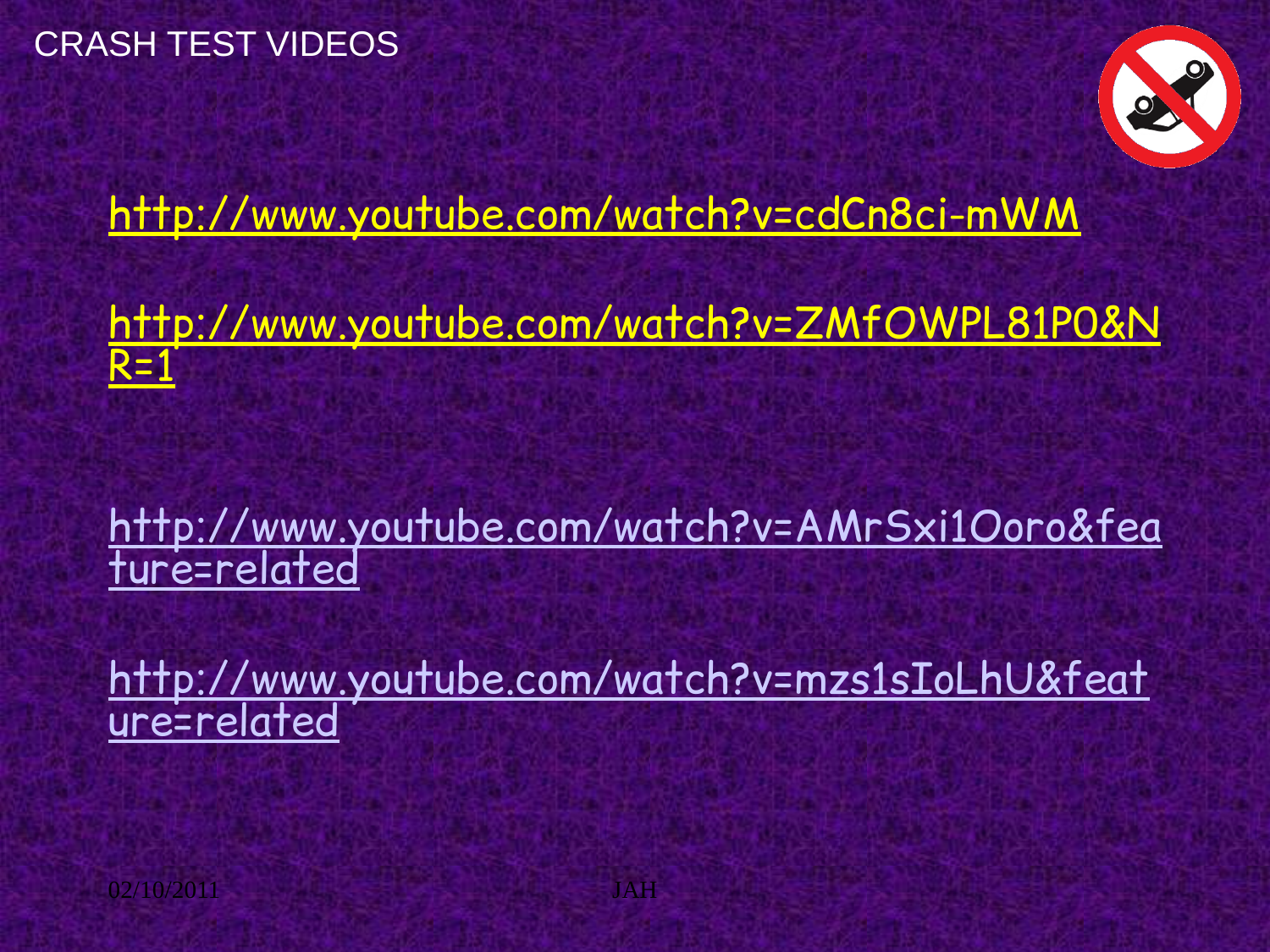

# CRASH TEST VIDEOS
http://www.youtube.com/watch?v=cdCn8ci-mWM

http://www.youtube.com/watch?v=ZMfOWPL81P0&NR=1

http://www.youtube.com/watch?v=AMrSxi1Ooro&feature=related

http://www.youtube.com/watch?v=mzs1sIoLhU&feature=related

02/10/2011
JAH